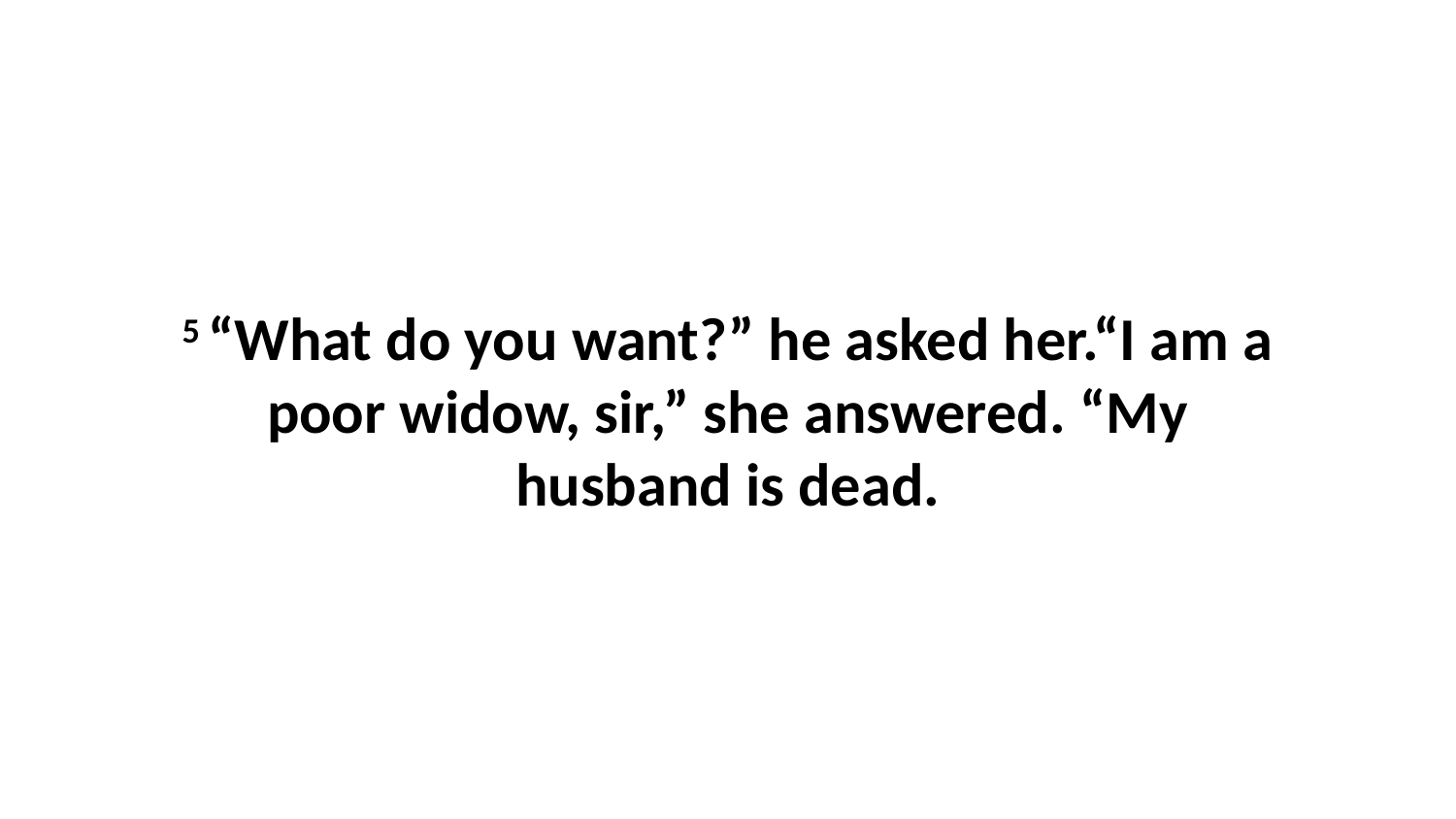

5 “What do you want?” he asked her.“I am a poor widow, sir,” she answered. “My husband is dead.